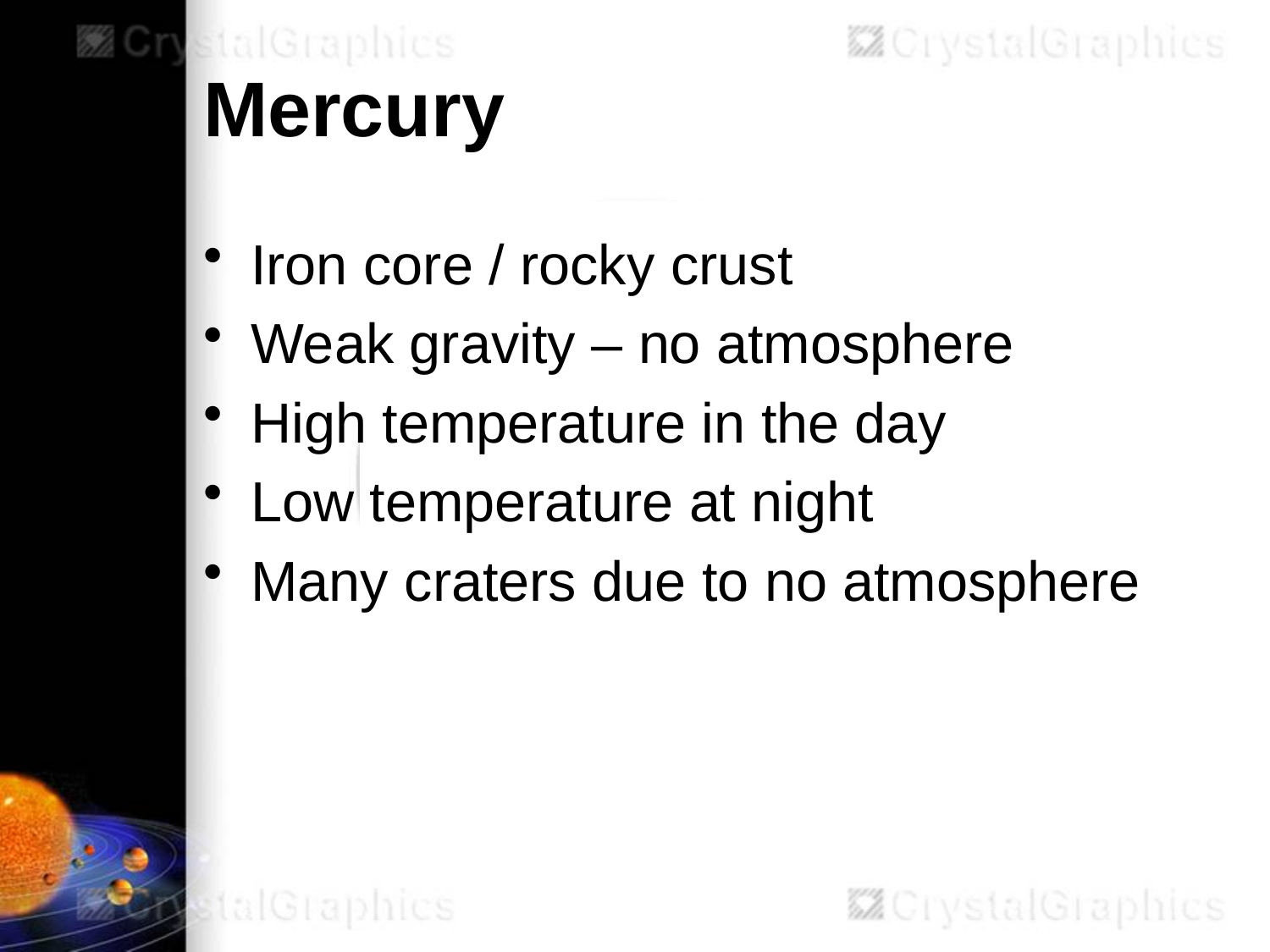

# Mercury

Iron core / rocky crust
Weak gravity – no atmosphere
High temperature in the day
Low temperature at night
Many craters due to no atmosphere